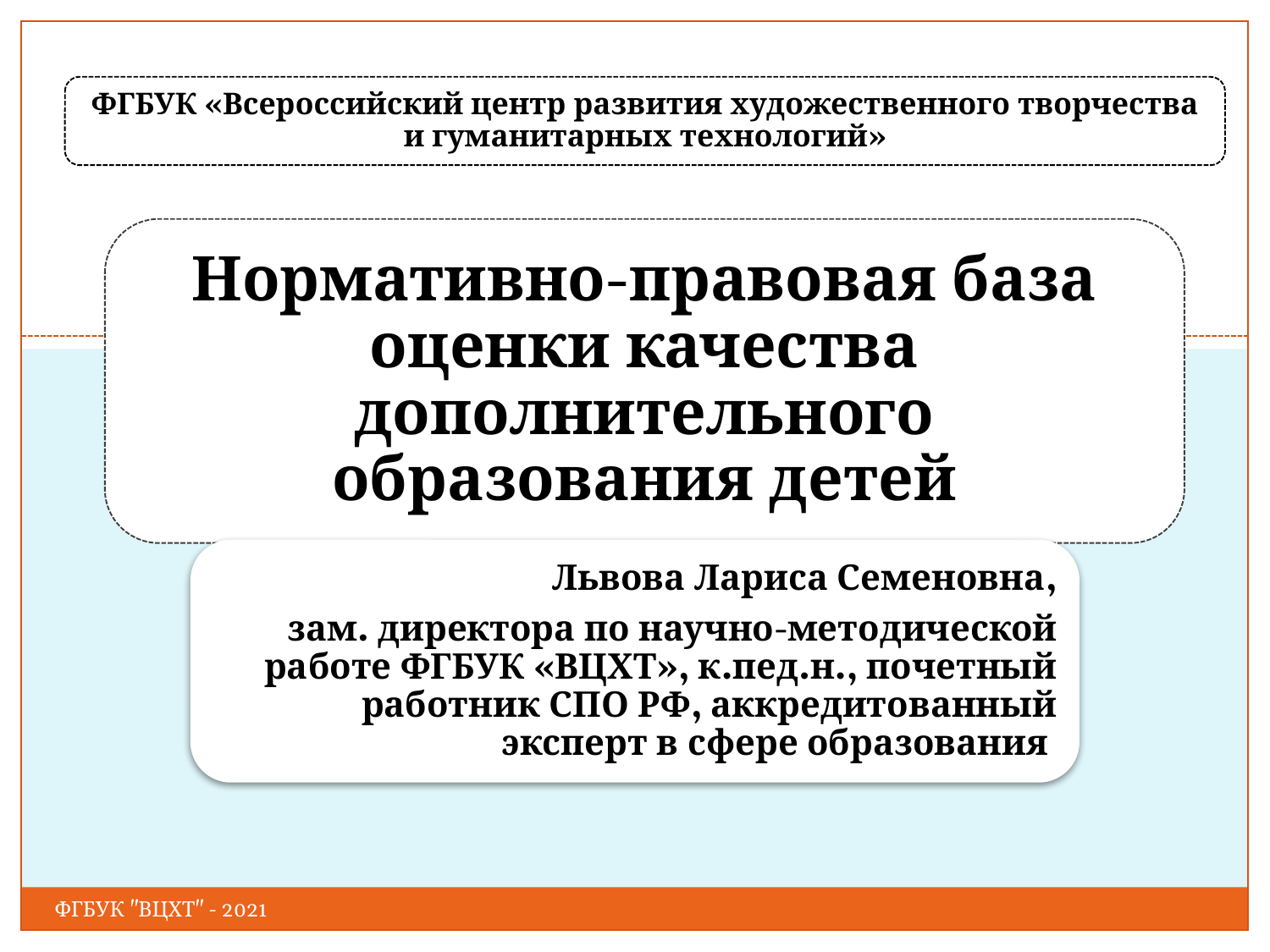

ФГБУК «Всероссийский центр развития художественного творчества и гуманитарных технологий»
Нормативно-правовая база оценки качества дополнительного образования детей
Львова Лариса Семеновна,
  зам. директора по научно-методической работе ФГБУК «ВЦХТ», к.пед.н., почетный работник СПО РФ, аккредитованный эксперт в сфере образования
ФГБУК "ВЦХТ" - 2021